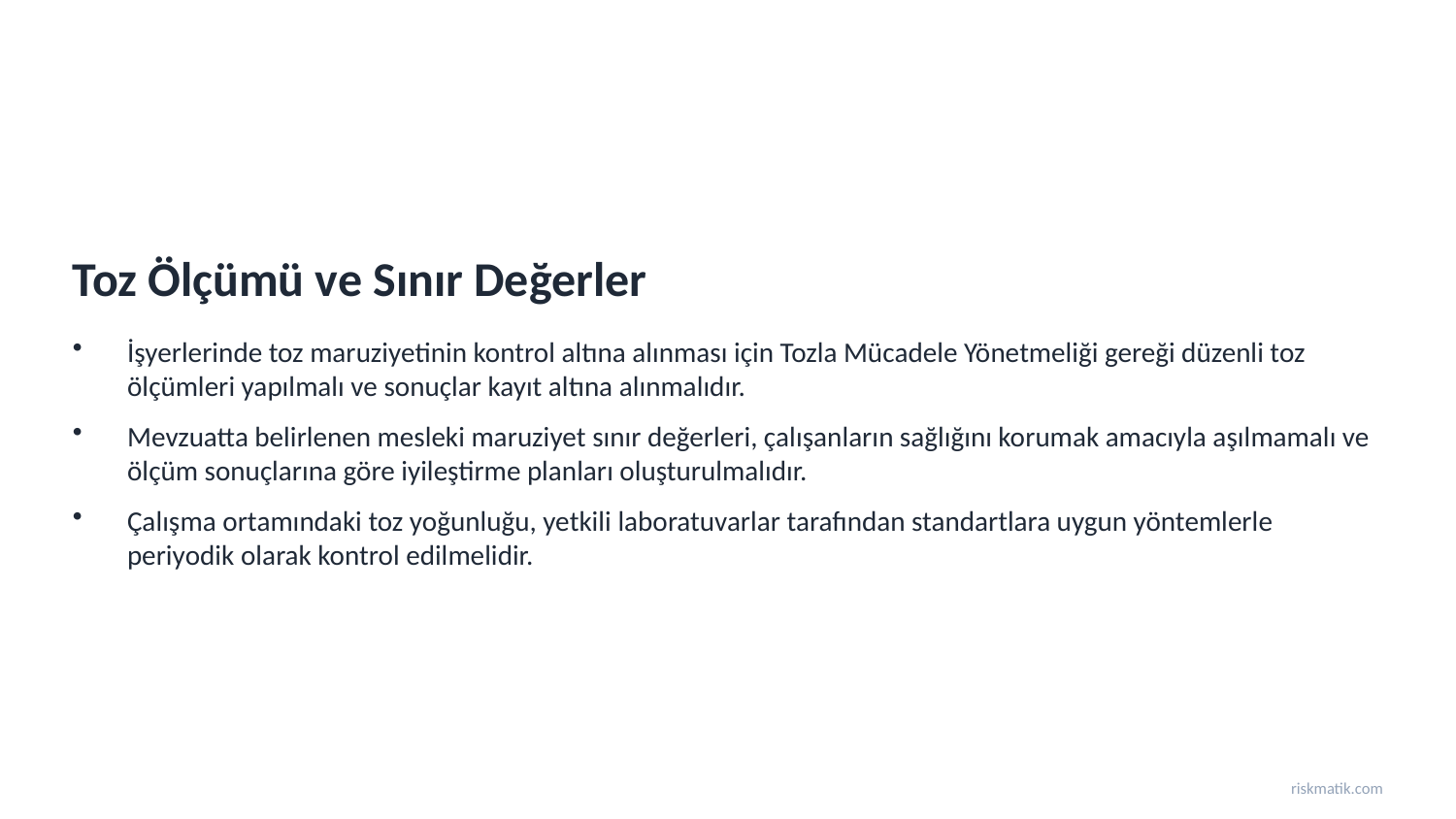

Toz Ölçümü ve Sınır Değerler
İşyerlerinde toz maruziyetinin kontrol altına alınması için Tozla Mücadele Yönetmeliği gereği düzenli toz ölçümleri yapılmalı ve sonuçlar kayıt altına alınmalıdır.
Mevzuatta belirlenen mesleki maruziyet sınır değerleri, çalışanların sağlığını korumak amacıyla aşılmamalı ve ölçüm sonuçlarına göre iyileştirme planları oluşturulmalıdır.
Çalışma ortamındaki toz yoğunluğu, yetkili laboratuvarlar tarafından standartlara uygun yöntemlerle periyodik olarak kontrol edilmelidir.
riskmatik.com